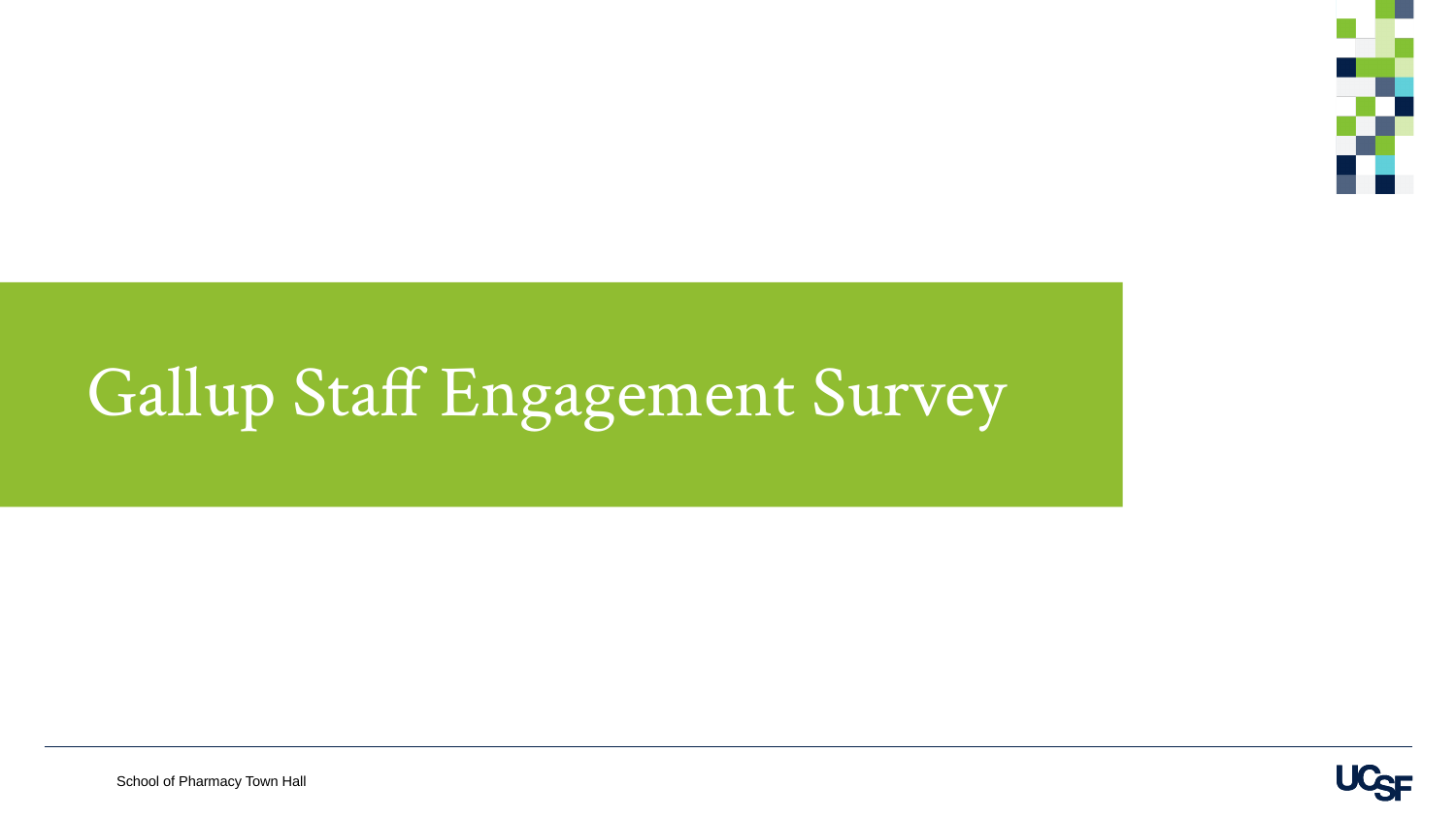

# Gallup Staff Engagement Survey
School of Pharmacy Town Hall